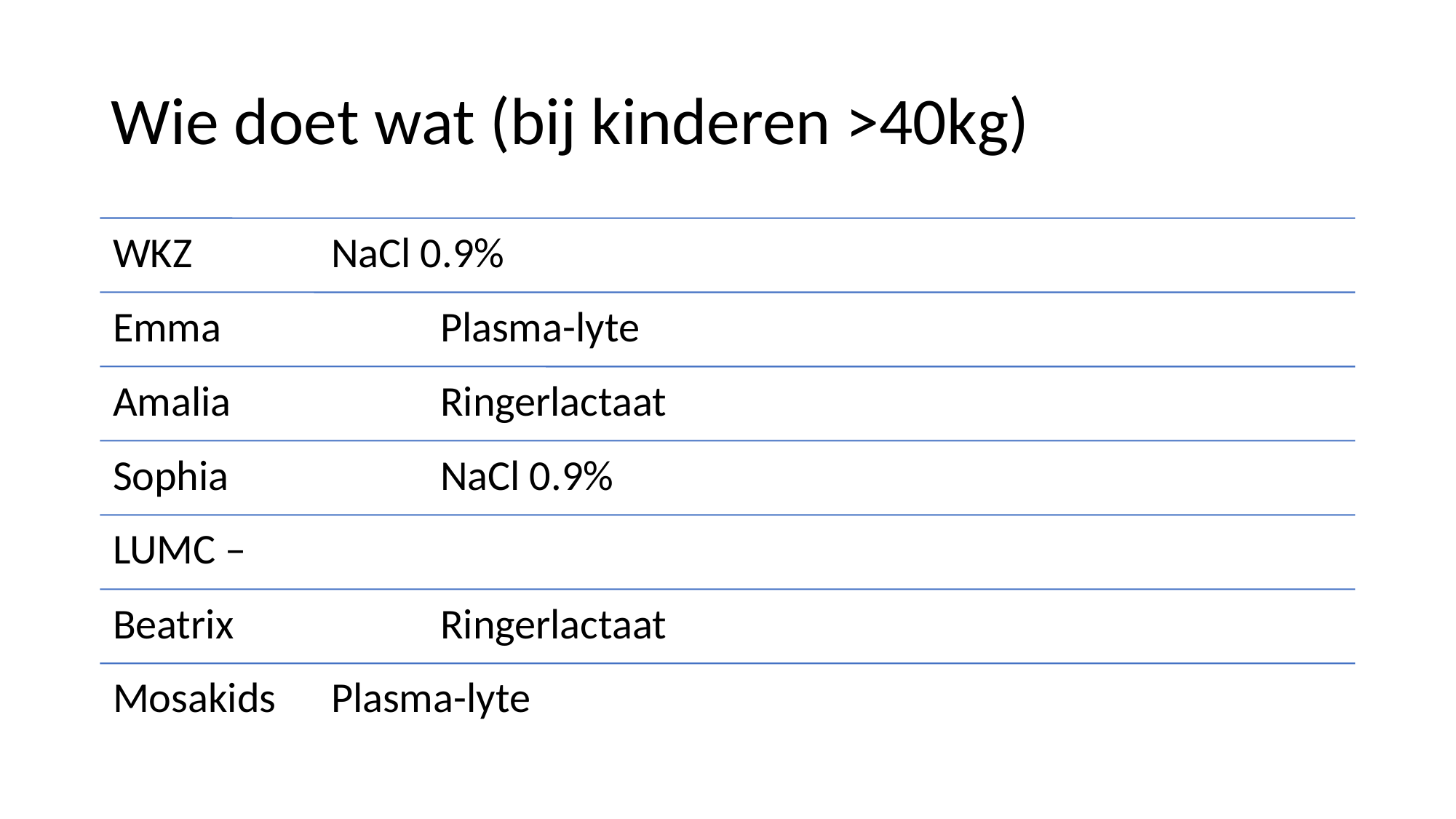

# Wie doet wat (bij kinderen >40kg)
WKZ 		NaCl 0.9%
Emma 		Plasma-lyte
Amalia		Ringerlactaat
Sophia		NaCl 0.9%
LUMC –
Beatrix		Ringerlactaat
Mosakids	Plasma-lyte